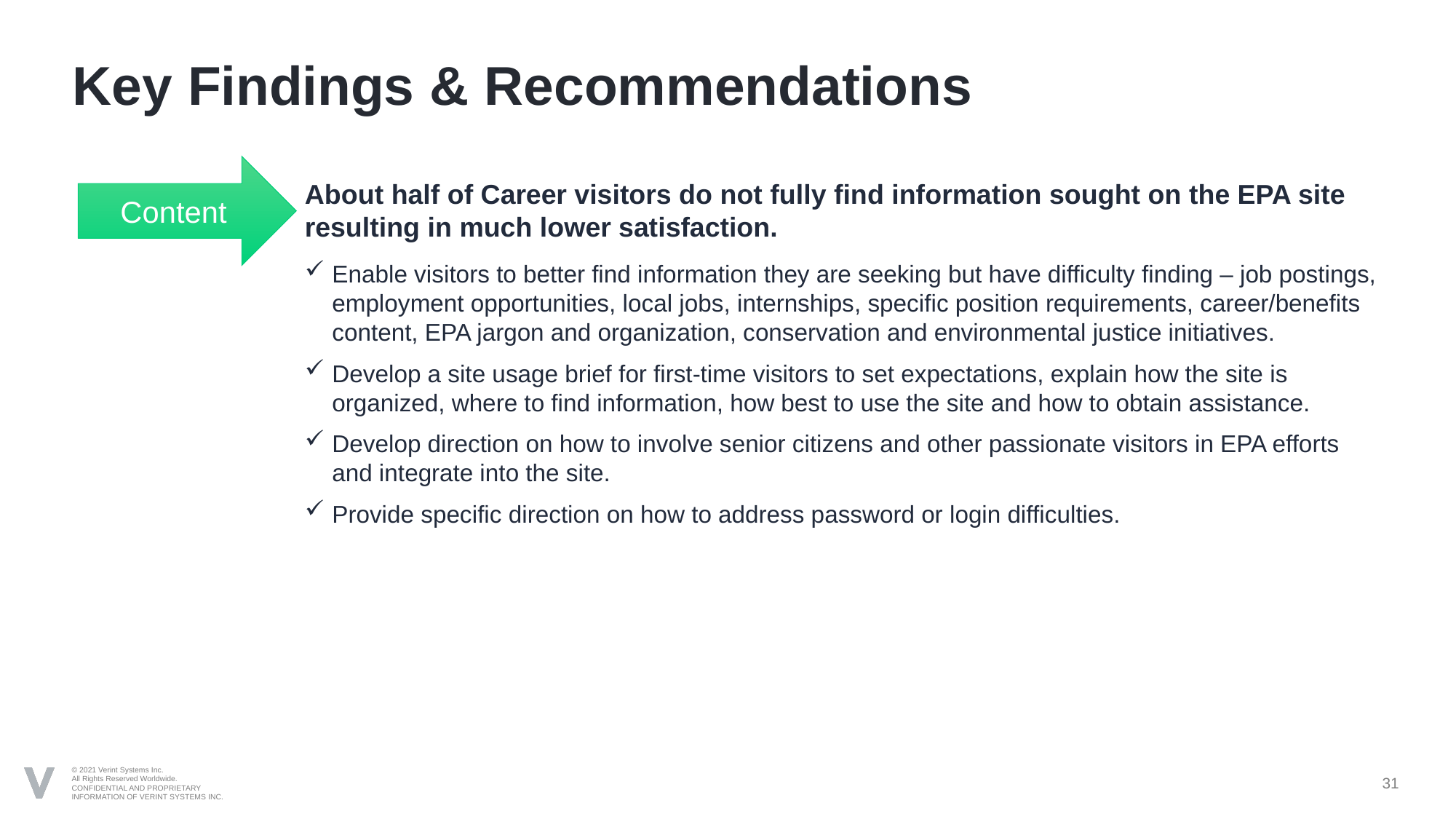

# Key Findings & Recommendations
Content
About half of Career visitors do not fully find information sought on the EPA site resulting in much lower satisfaction.
Enable visitors to better find information they are seeking but have difficulty finding – job postings, employment opportunities, local jobs, internships, specific position requirements, career/benefits content, EPA jargon and organization, conservation and environmental justice initiatives.
Develop a site usage brief for first-time visitors to set expectations, explain how the site is organized, where to find information, how best to use the site and how to obtain assistance.
Develop direction on how to involve senior citizens and other passionate visitors in EPA efforts and integrate into the site.
Provide specific direction on how to address password or login difficulties.
31